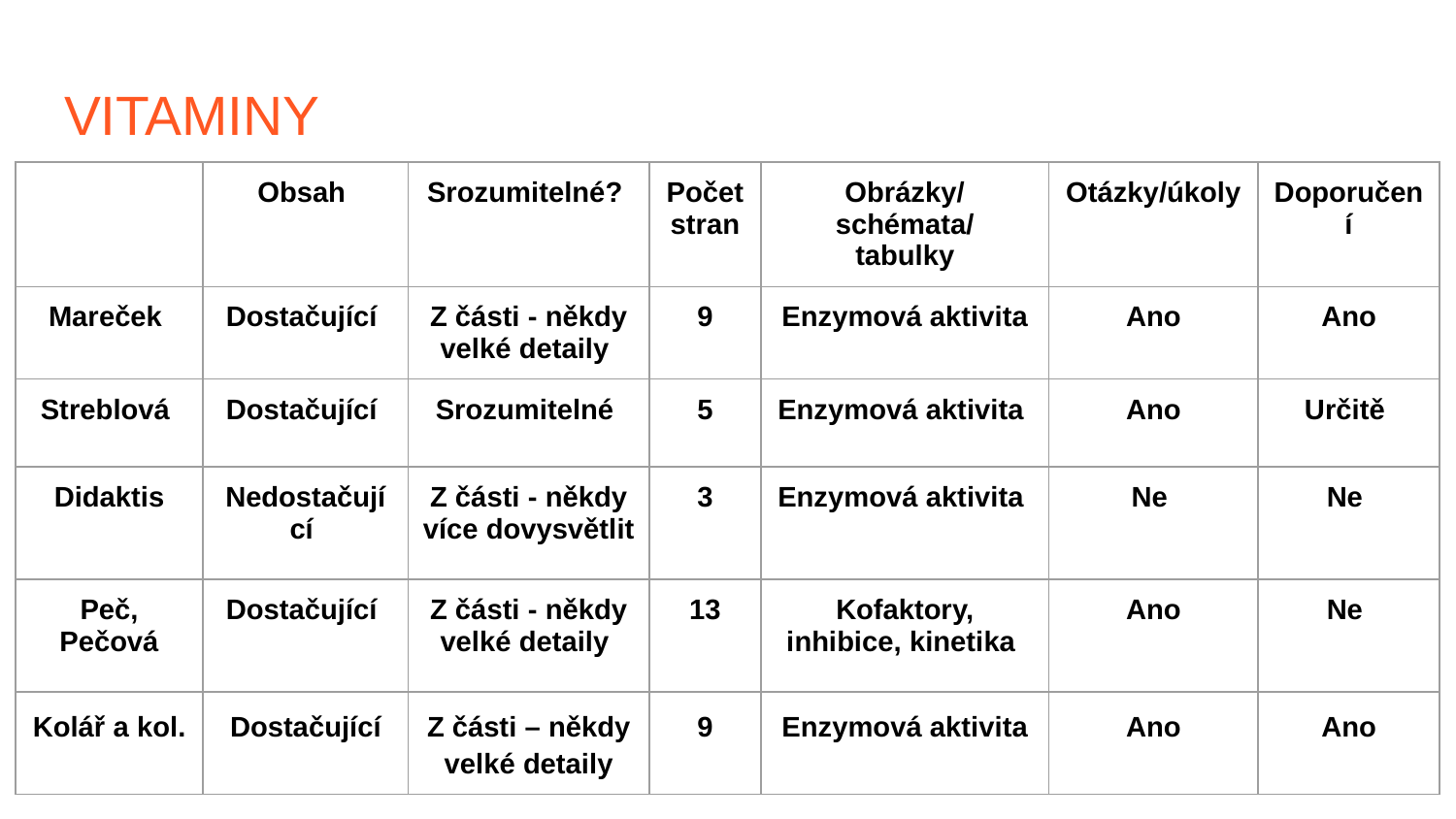

# VITAMINY
|  | Obsah | Srozumitelné? | Počet stran | Obrázky/ schémata/ tabulky | Otázky/úkoly | Doporučení |
| --- | --- | --- | --- | --- | --- | --- |
| Mareček | Dostačující | Z části - někdy velké detaily | 9 | Enzymová aktivita | Ano | Ano |
| Streblová | Dostačující | Srozumitelné | 5 | Enzymová aktivita | Ano | Určitě |
| Didaktis | Nedostačující | Z části - někdy více dovysvětlit | 3 | Enzymová aktivita | Ne | Ne |
| Peč, Pečová | Dostačující | Z části - někdy velké detaily | 13 | Kofaktory, inhibice, kinetika | Ano | Ne |
| Kolář a kol. | Dostačující | Z části – někdy velké detaily | 9 | Enzymová aktivita | Ano | Ano |